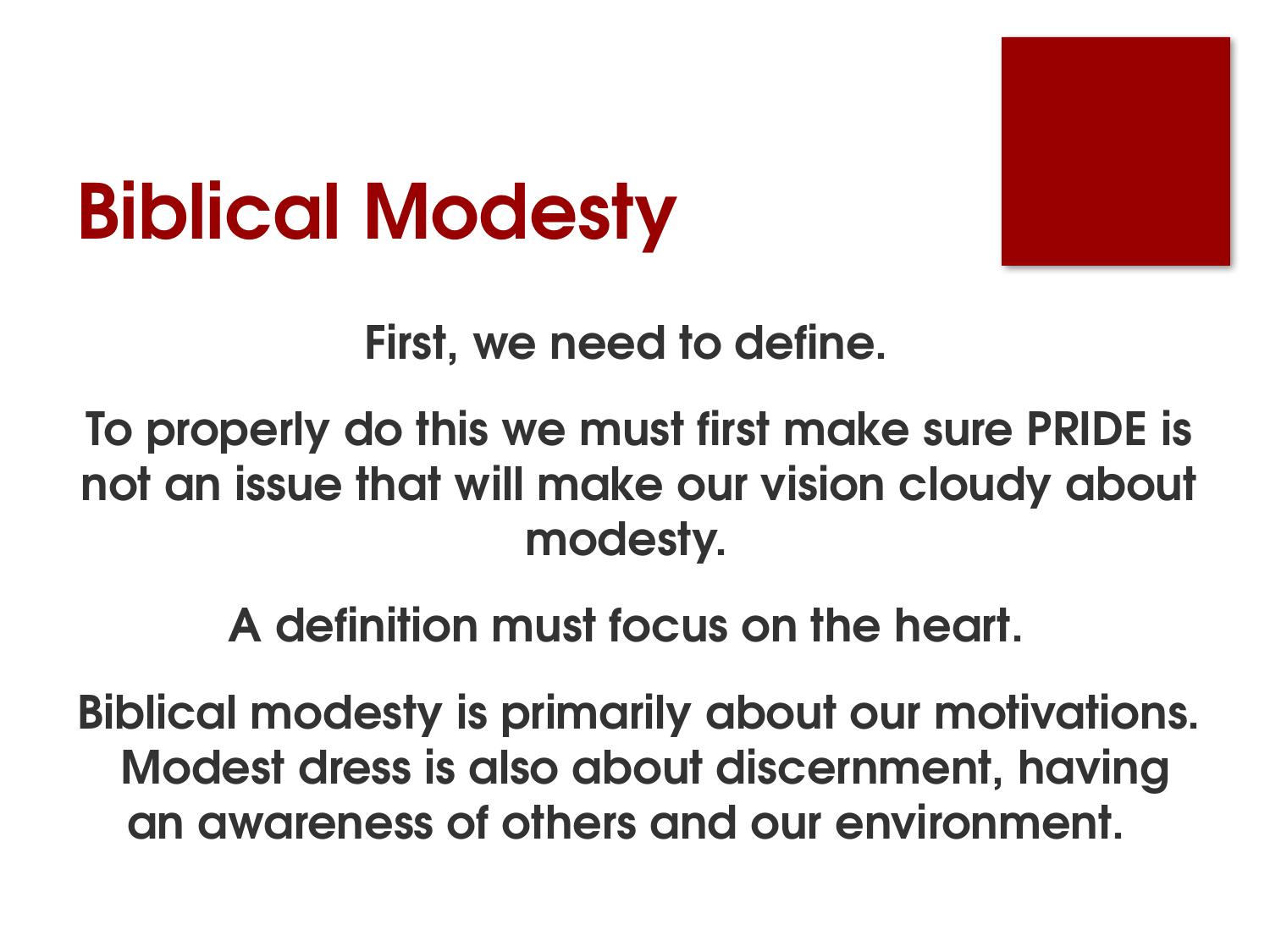

# Biblical Modesty
First, we need to define.
To properly do this we must first make sure PRIDE is not an issue that will make our vision cloudy about modesty.
A definition must focus on the heart.
Biblical modesty is primarily about our motivations.  Modest dress is also about discernment, having an awareness of others and our environment.